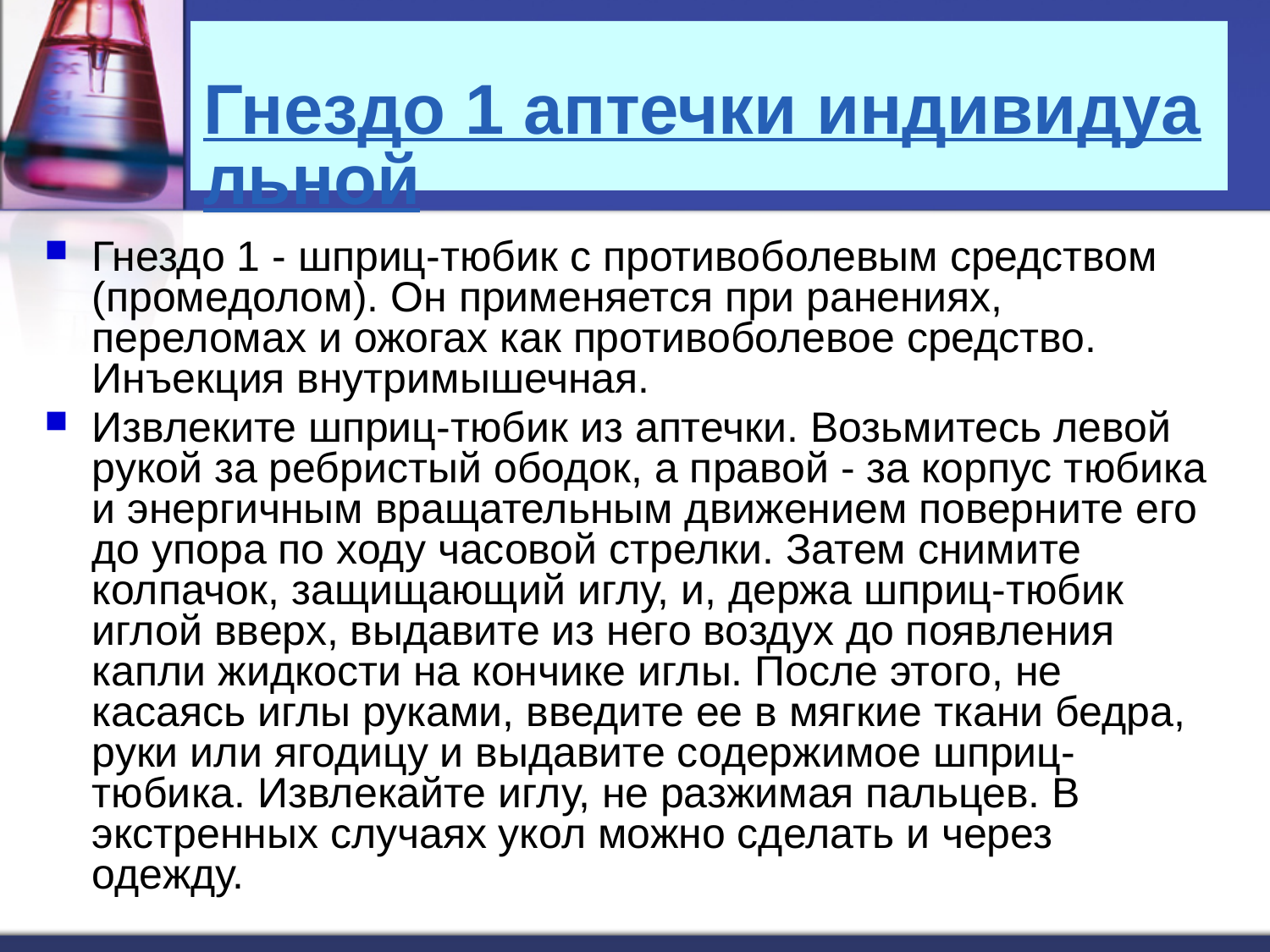

# Гнездо 1 аптечки индивидуальной
Гнездо 1 - шприц-тюбик с противоболевым средством (промедолом). Он применяется при ранениях, переломах и ожогах как противоболевое средство. Инъекция внутримышечная.
Извлеките шприц-тюбик из аптечки. Возьмитесь левой рукой за ребристый ободок, а правой - за корпус тюбика и энергичным вращательным движением поверните его до упора по ходу часовой стрелки. Затем снимите колпачок, защищающий иглу, и, держа шприц-тюбик иглой вверх, выдавите из него воздух до появления капли жидкости на кончике иглы. После этого, не касаясь иглы руками, введите ее в мягкие ткани бедра, руки или ягодицу и выдавите содержимое шприц-тюбика. Извлекайте иглу, не разжимая пальцев. В экстренных случаях укол можно сделать и через одежду.